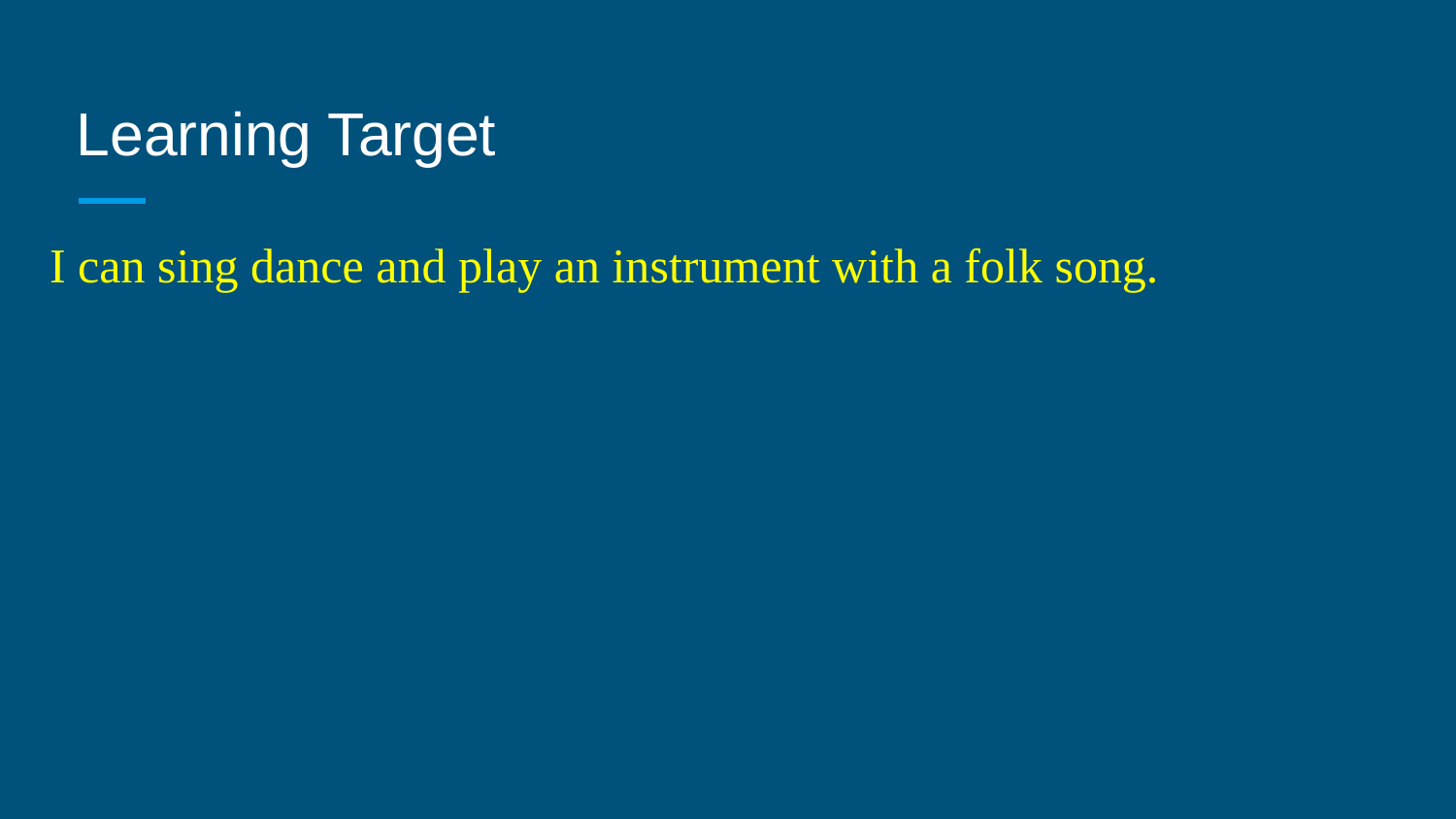

# Learning Target
I can sing dance and play an instrument with a folk song.